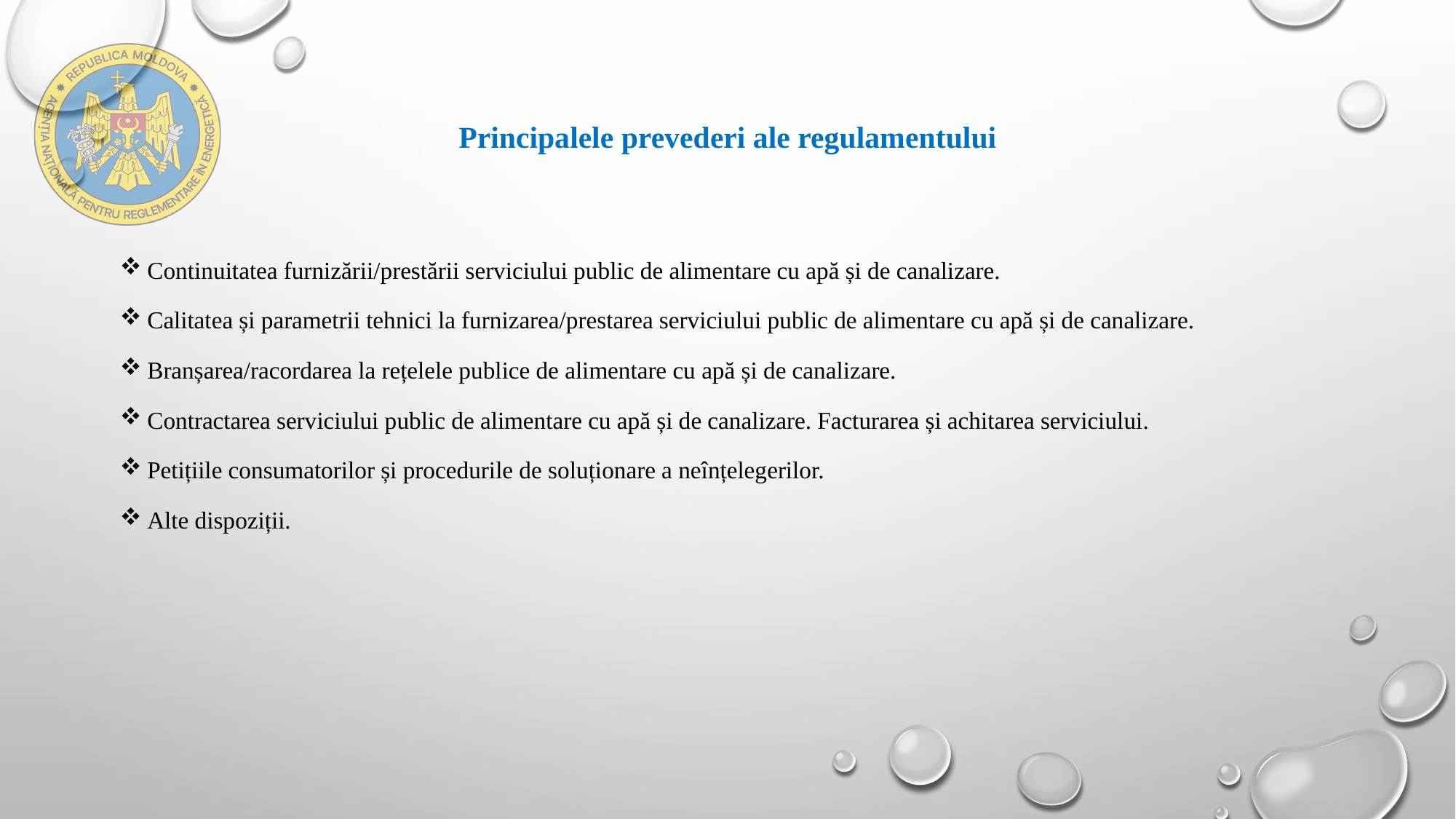

# Principalele prevederi ale regulamentului
Continuitatea furnizării/prestării serviciului public de alimentare cu apă și de canalizare.
Calitatea și parametrii tehnici la furnizarea/prestarea serviciului public de alimentare cu apă și de canalizare.
Branșarea/racordarea la rețelele publice de alimentare cu apă și de canalizare.
Contractarea serviciului public de alimentare cu apă și de canalizare. Facturarea și achitarea serviciului.
Petițiile consumatorilor și procedurile de soluționare a neînțelegerilor.
Alte dispoziții.